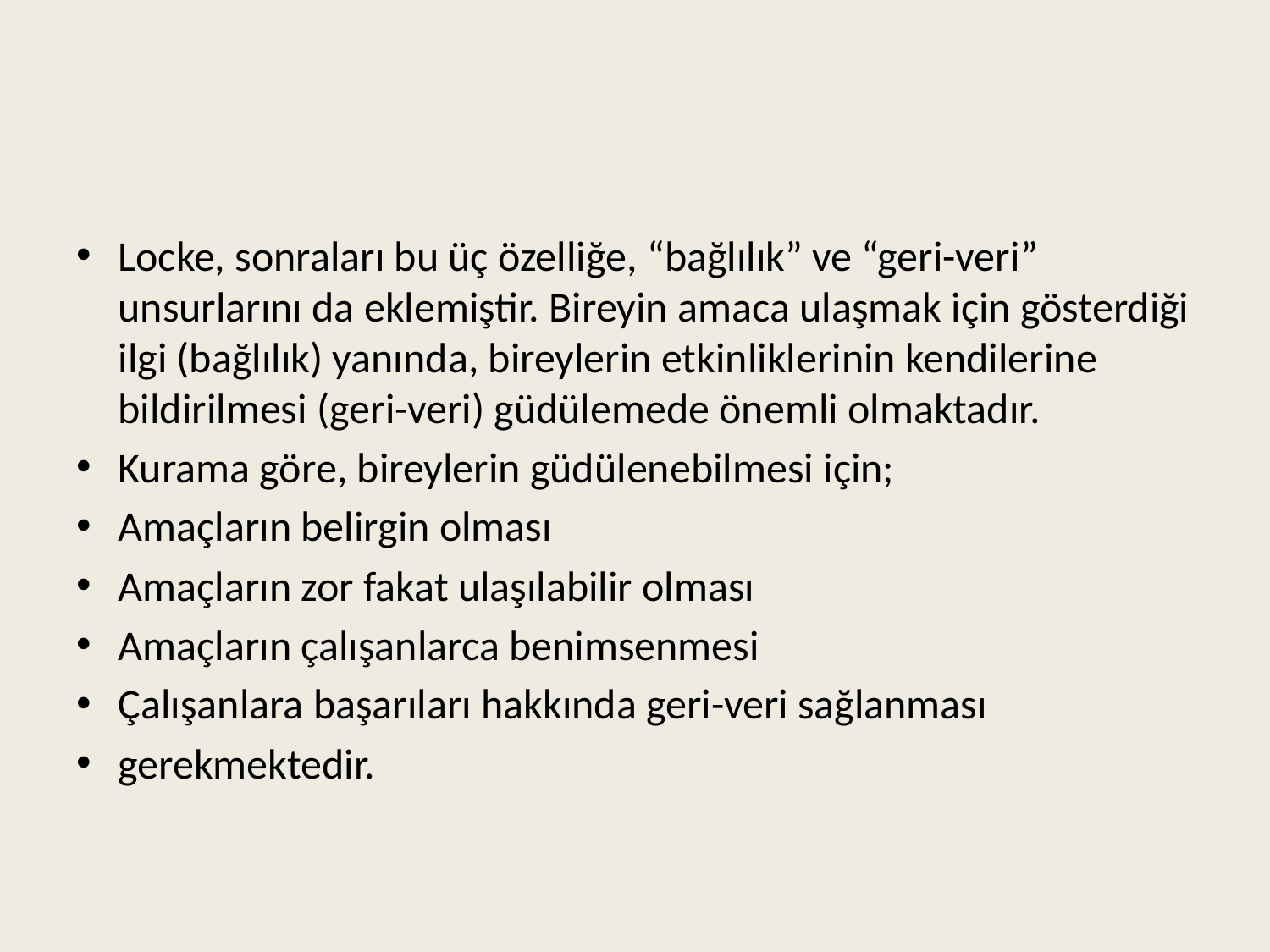

#
Locke, sonraları bu üç özelliğe, “bağlılık” ve “geri-veri” unsurlarını da eklemiştir. Bireyin amaca ulaşmak için gösterdiği ilgi (bağlılık) yanında, bireylerin etkinliklerinin kendilerine bildirilmesi (geri-veri) güdülemede önemli olmaktadır.
Kurama göre, bireylerin güdülenebilmesi için;
Amaçların belirgin olması
Amaçların zor fakat ulaşılabilir olması
Amaçların çalışanlarca benimsenmesi
Çalışanlara başarıları hakkında geri-veri sağlanması
gerekmektedir.